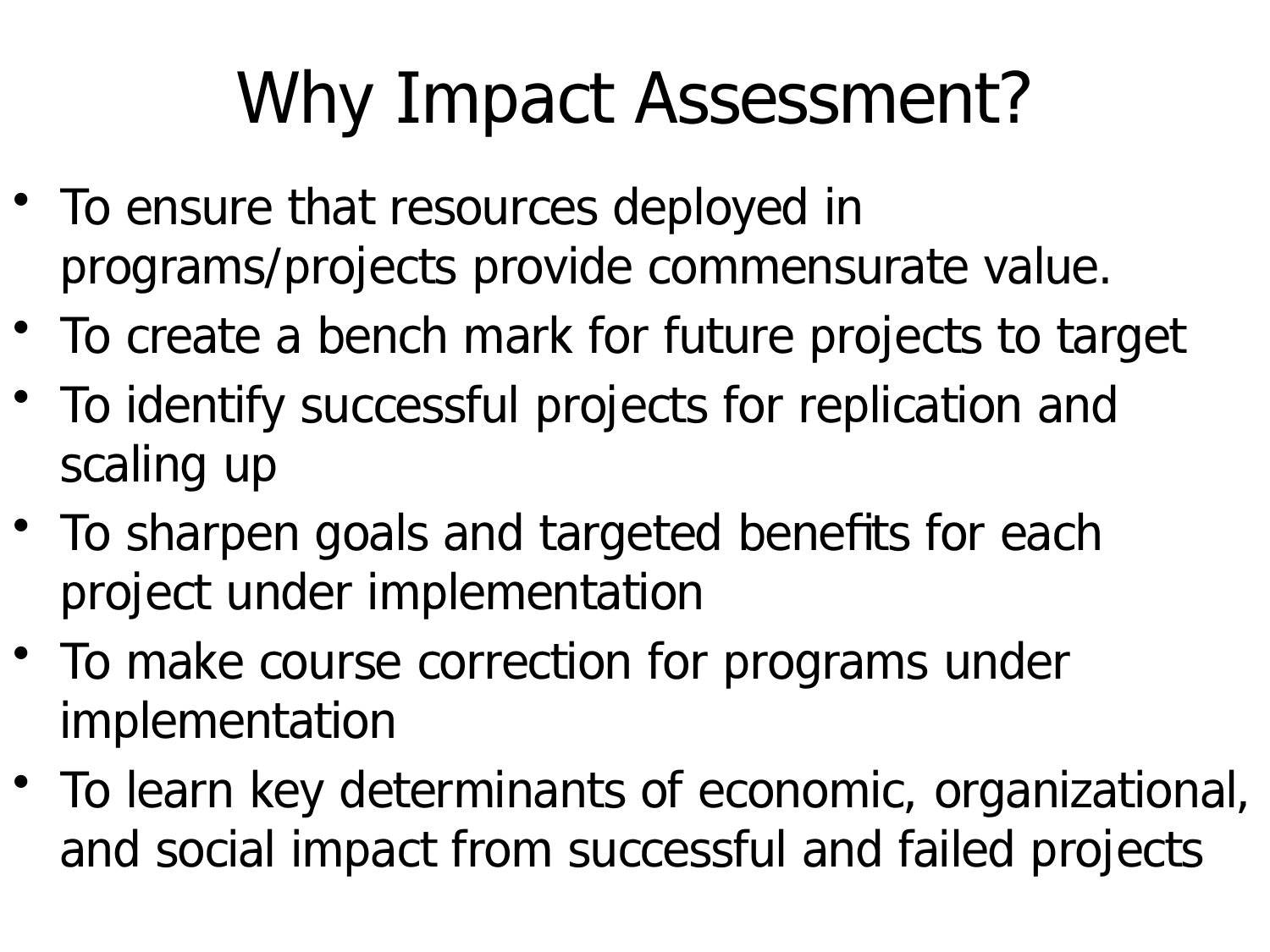

# Why Impact Assessment?
To ensure that resources deployed in programs/projects provide commensurate value.
To create a bench mark for future projects to target
To identify successful projects for replication and scaling up
To sharpen goals and targeted benefits for each project under implementation
To make course correction for programs under implementation
To learn key determinants of economic, organizational, and social impact from successful and failed projects